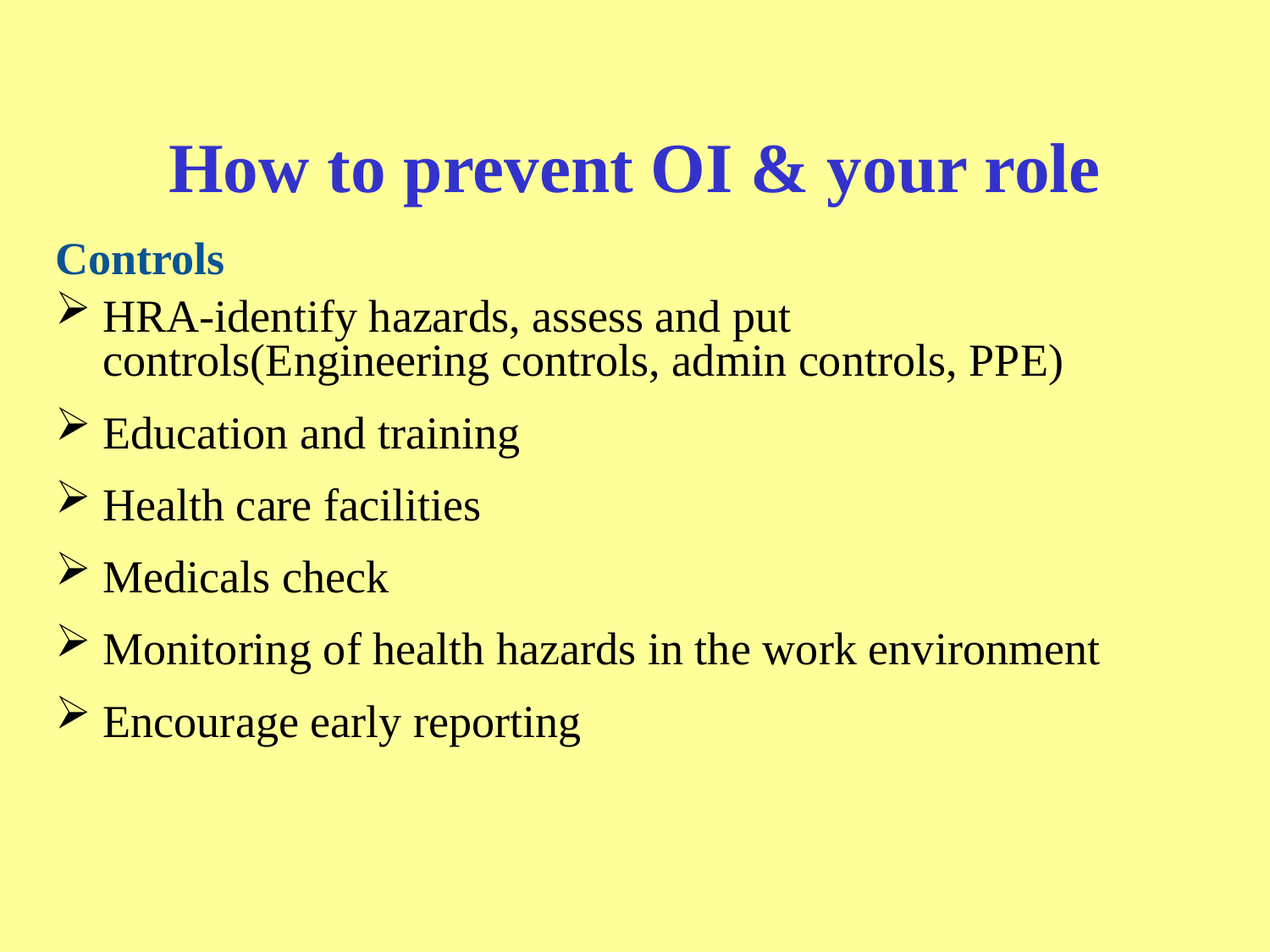

# How to prevent OI & your role
Controls
HRA-identify hazards, assess and put controls(Engineering controls, admin controls, PPE)
Education and training
Health care facilities
Medicals check
Monitoring of health hazards in the work environment
Encourage early reporting